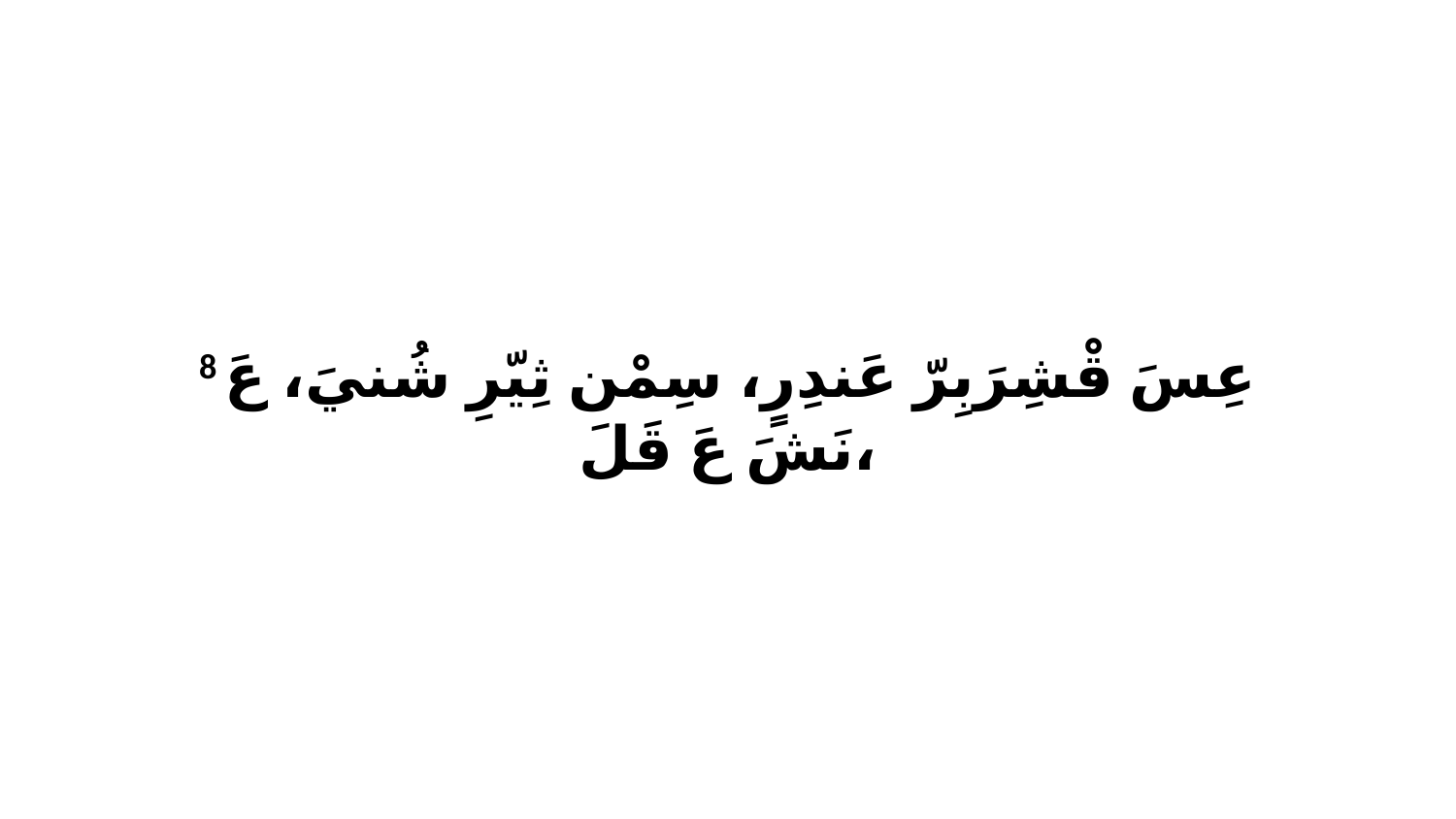

8 عِسَ قْشِرَبِرّ عَندِرٍ، سِمْن ثِيّرِ شُنيَ، عَ نَشَ عَ قَلَ،